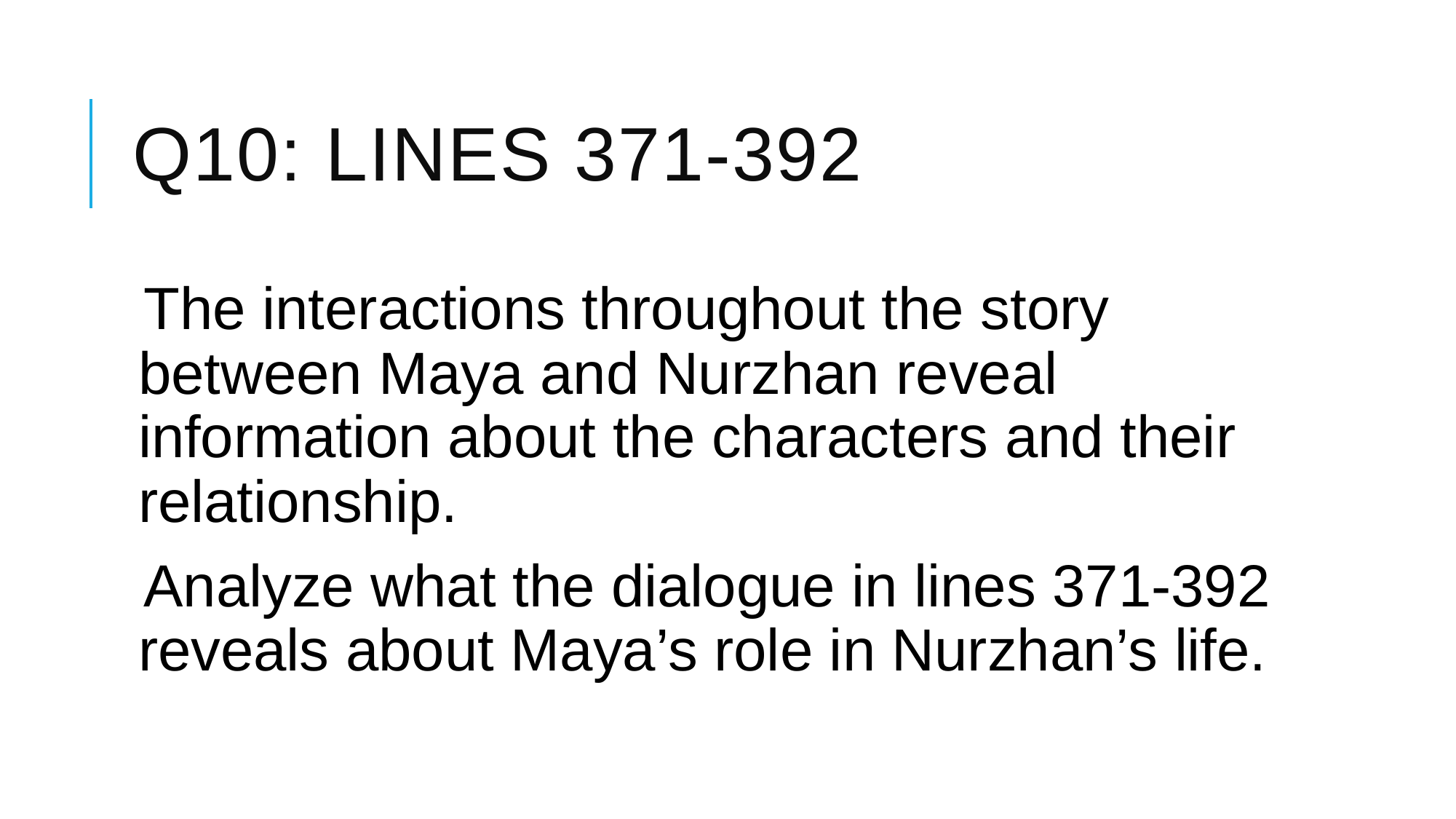

# Q10: Lines 371-392
The interactions throughout the story between Maya and Nurzhan reveal information about the characters and their relationship.
Analyze what the dialogue in lines 371-392 reveals about Maya’s role in Nurzhan’s life.